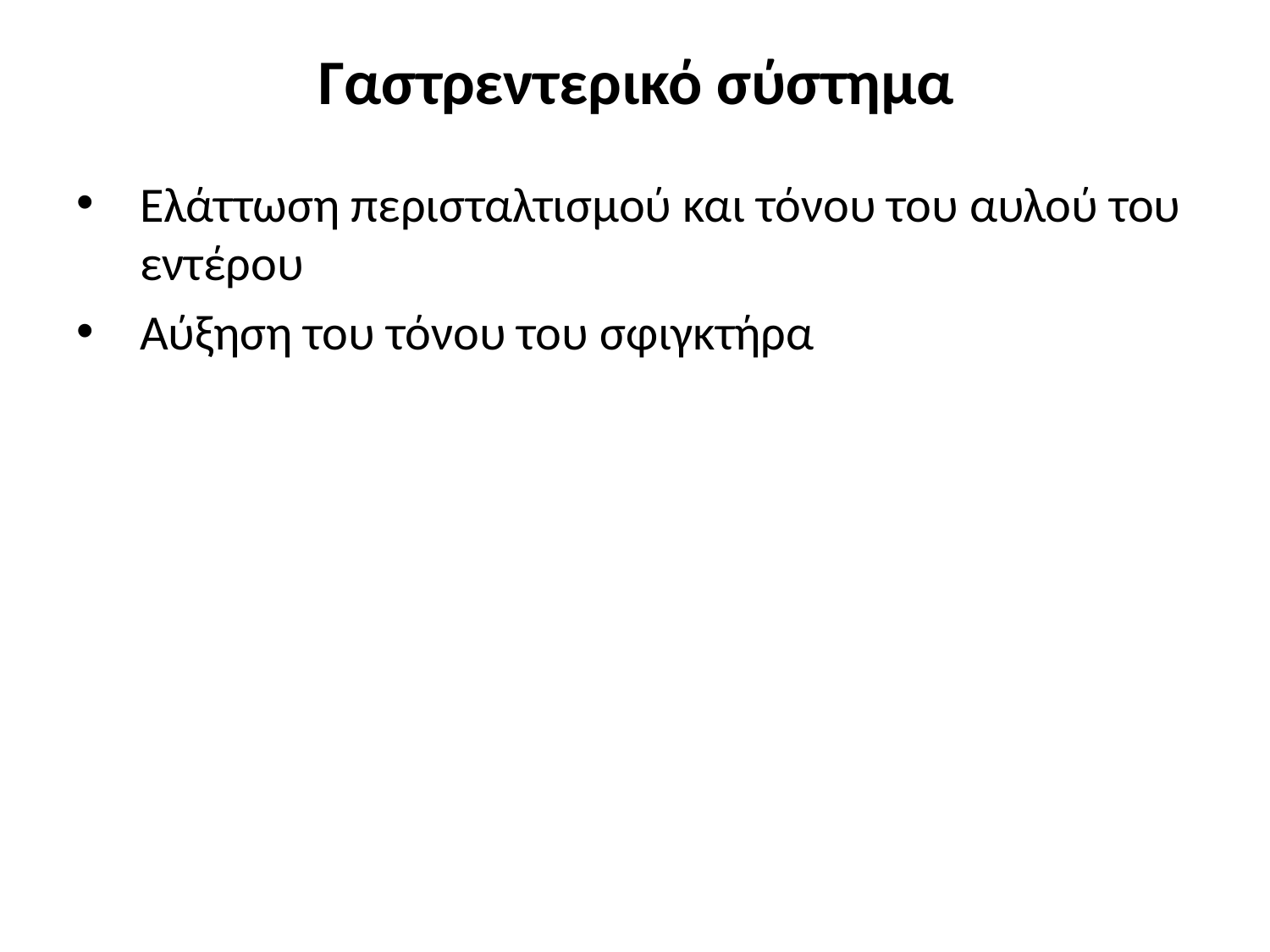

# Γαστρεντερικό σύστημα
Ελάττωση περισταλτισμού και τόνου του αυλού του εντέρου
Αύξηση του τόνου του σφιγκτήρα